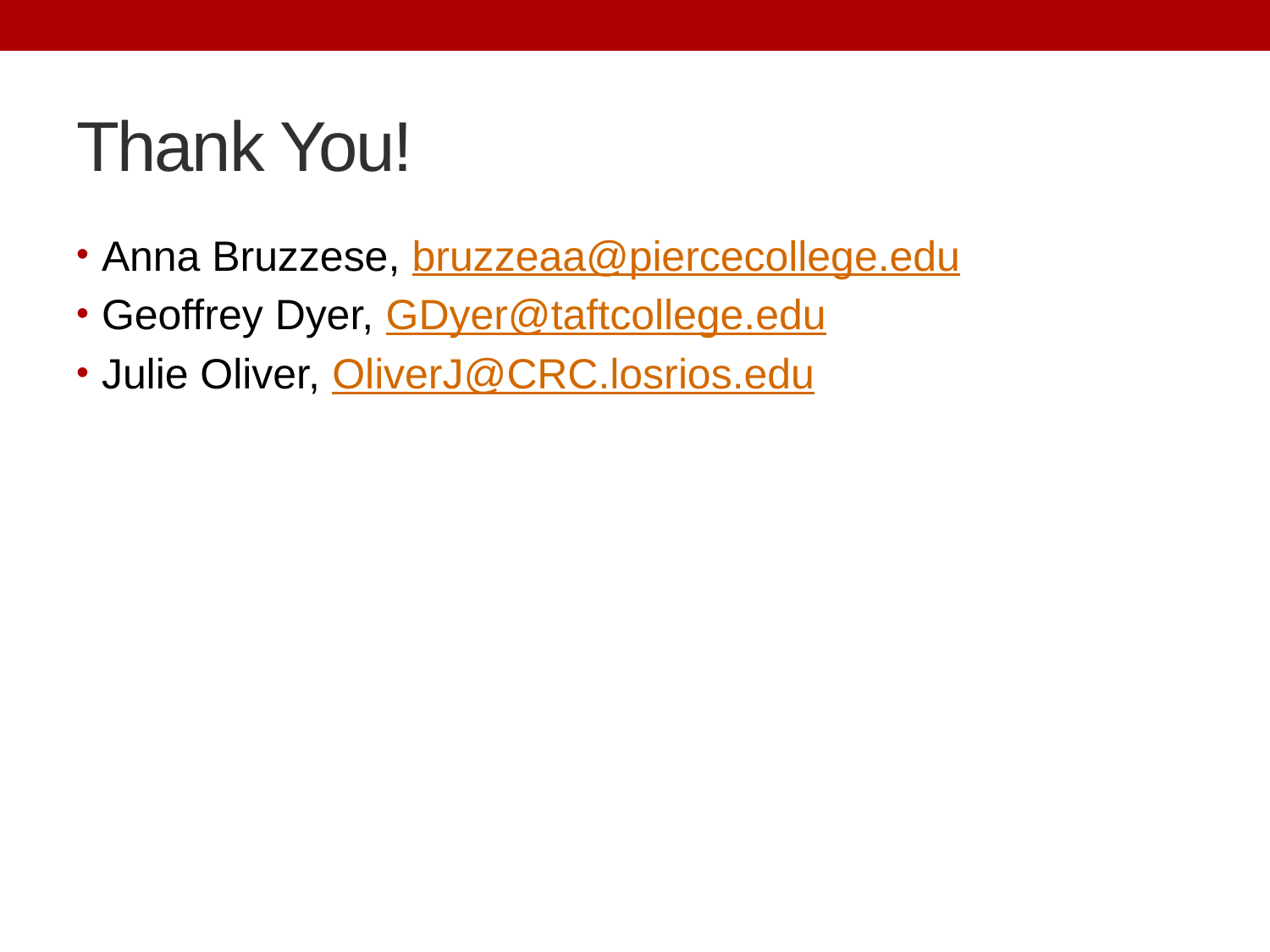

# Thank You!
Anna Bruzzese, bruzzeaa@piercecollege.edu
Geoffrey Dyer, GDyer@taftcollege.edu
Julie Oliver, OliverJ@CRC.losrios.edu